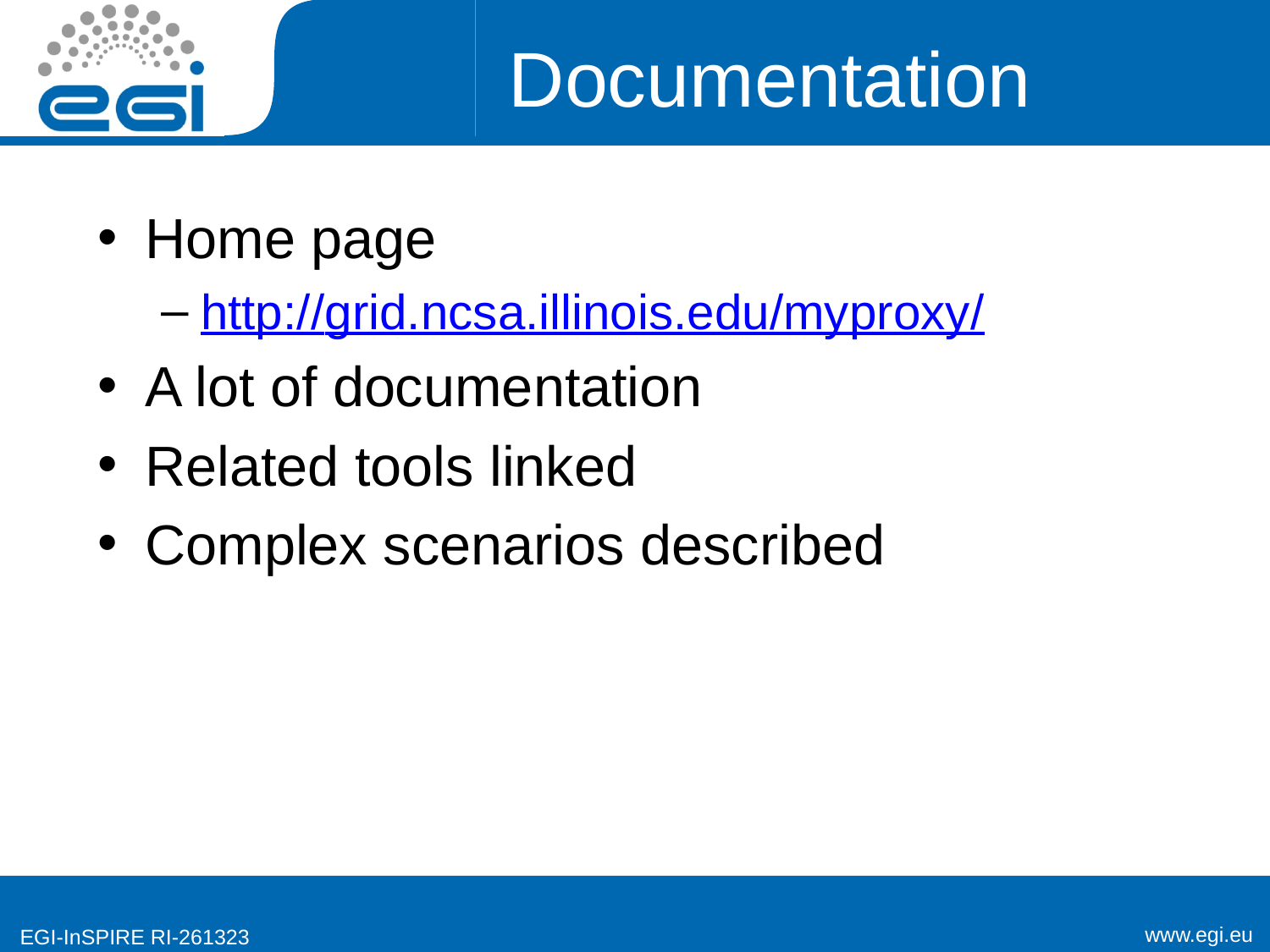

# Documentation
Home page
http://grid.ncsa.illinois.edu/myproxy/
A lot of documentation
Related tools linked
Complex scenarios described